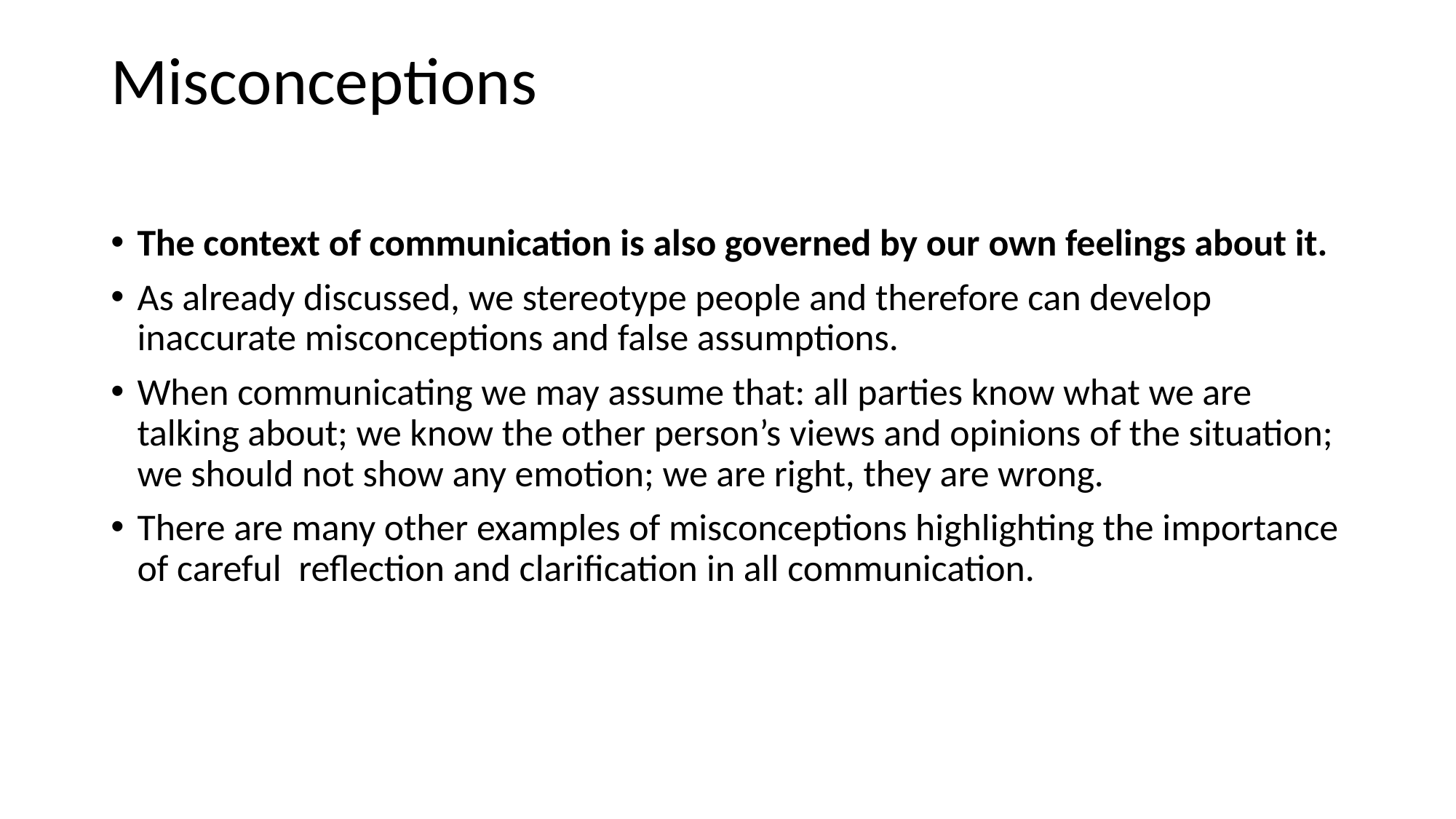

# Misconceptions
The context of communication is also governed by our own feelings about it.
As already discussed, we stereotype people and therefore can develop inaccurate misconceptions and false assumptions.
When communicating we may assume that: all parties know what we are talking about; we know the other person’s views and opinions of the situation; we should not show any emotion; we are right, they are wrong.
There are many other examples of misconceptions highlighting the importance of careful  reflection and clarification in all communication.